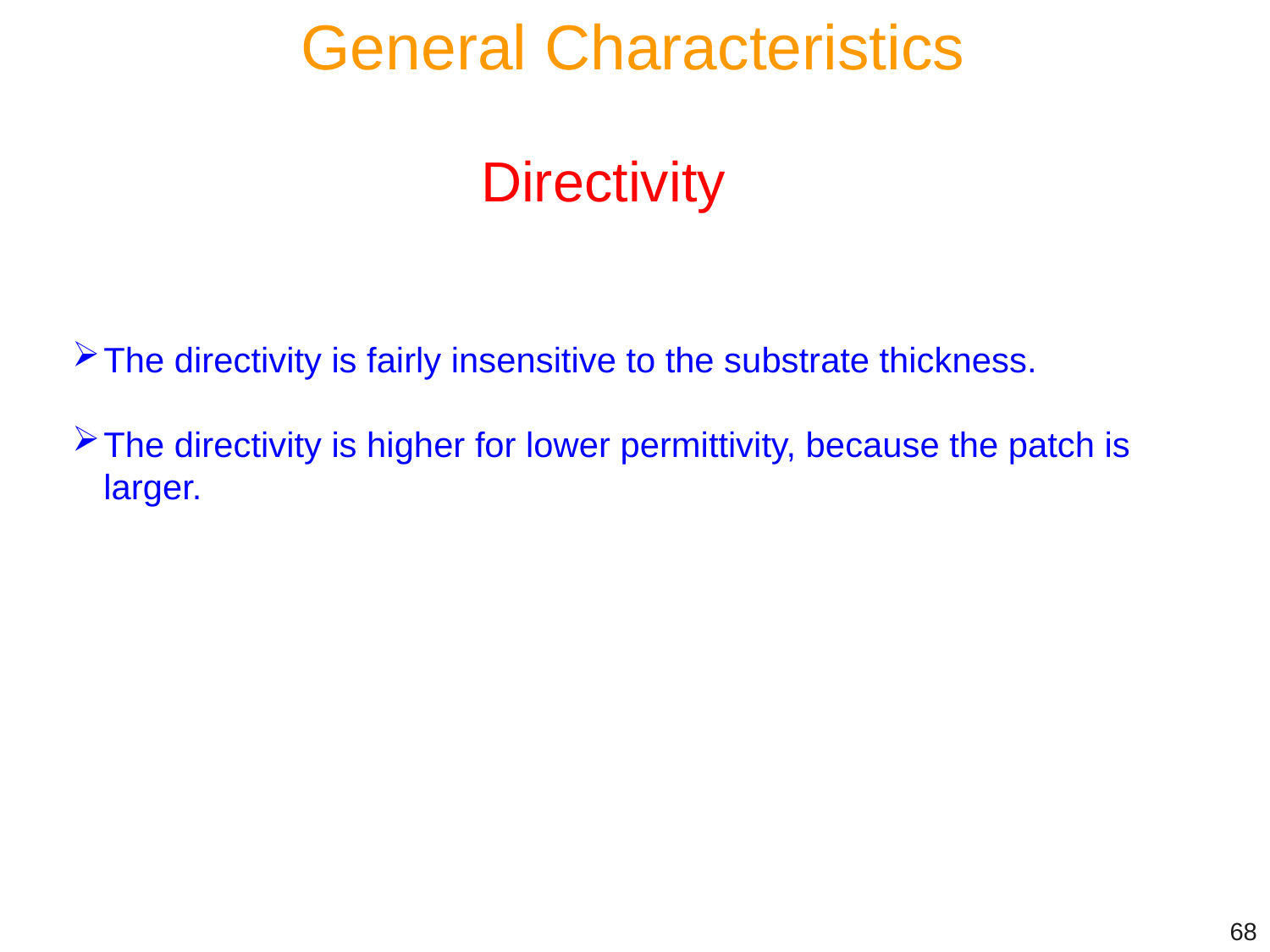

General Characteristics
Directivity
The directivity is fairly insensitive to the substrate thickness.
The directivity is higher for lower permittivity, because the patch is larger.
68